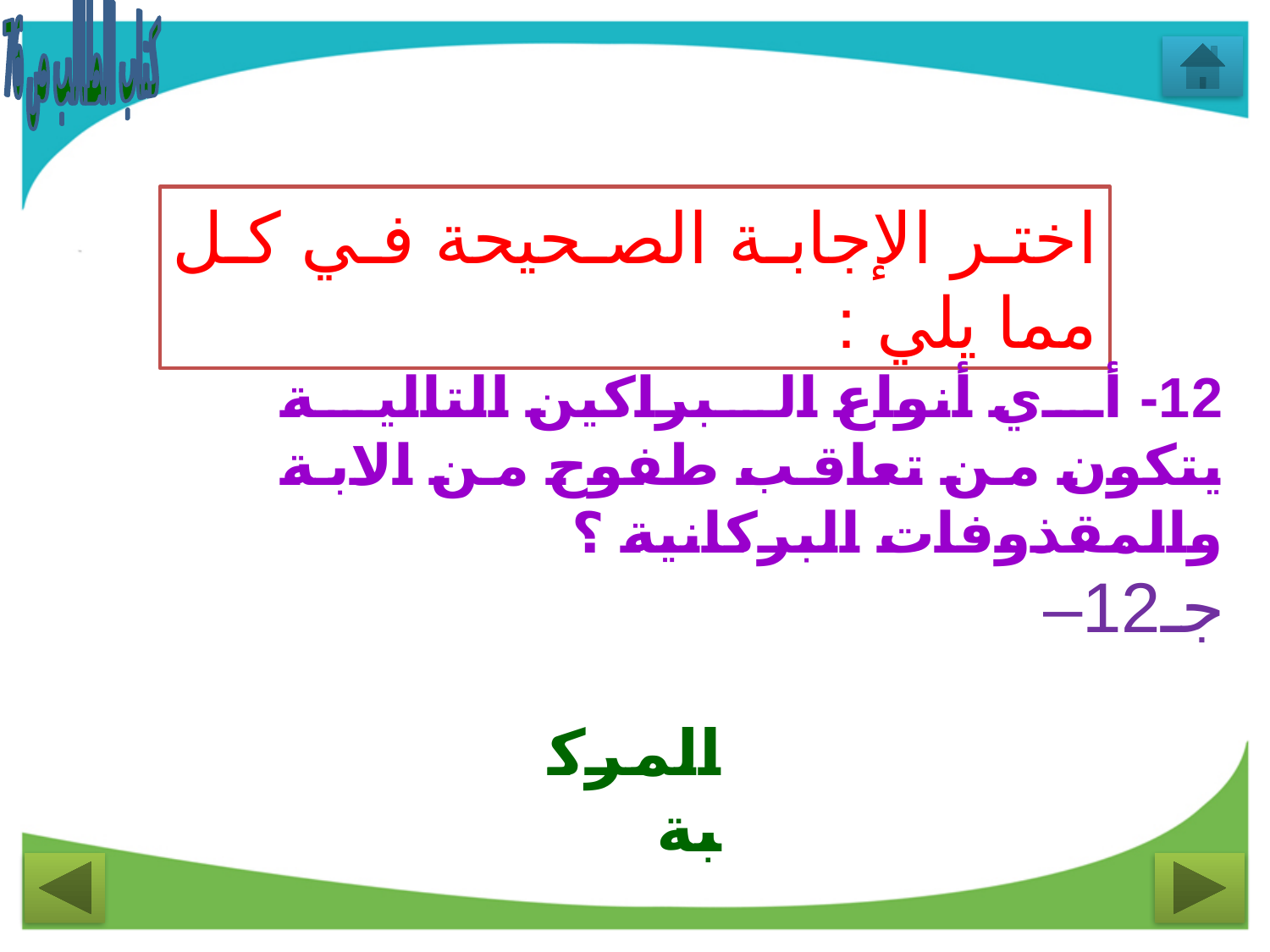

كتاب الطالب ص 76

اختر الإجابة الصحيحة في كل مما يلي :
12- أي أنواع البراكين التالية يتكون من تعاقب طفوح من الابة والمقذوفات البركانية ؟
جـ12–
المركبة